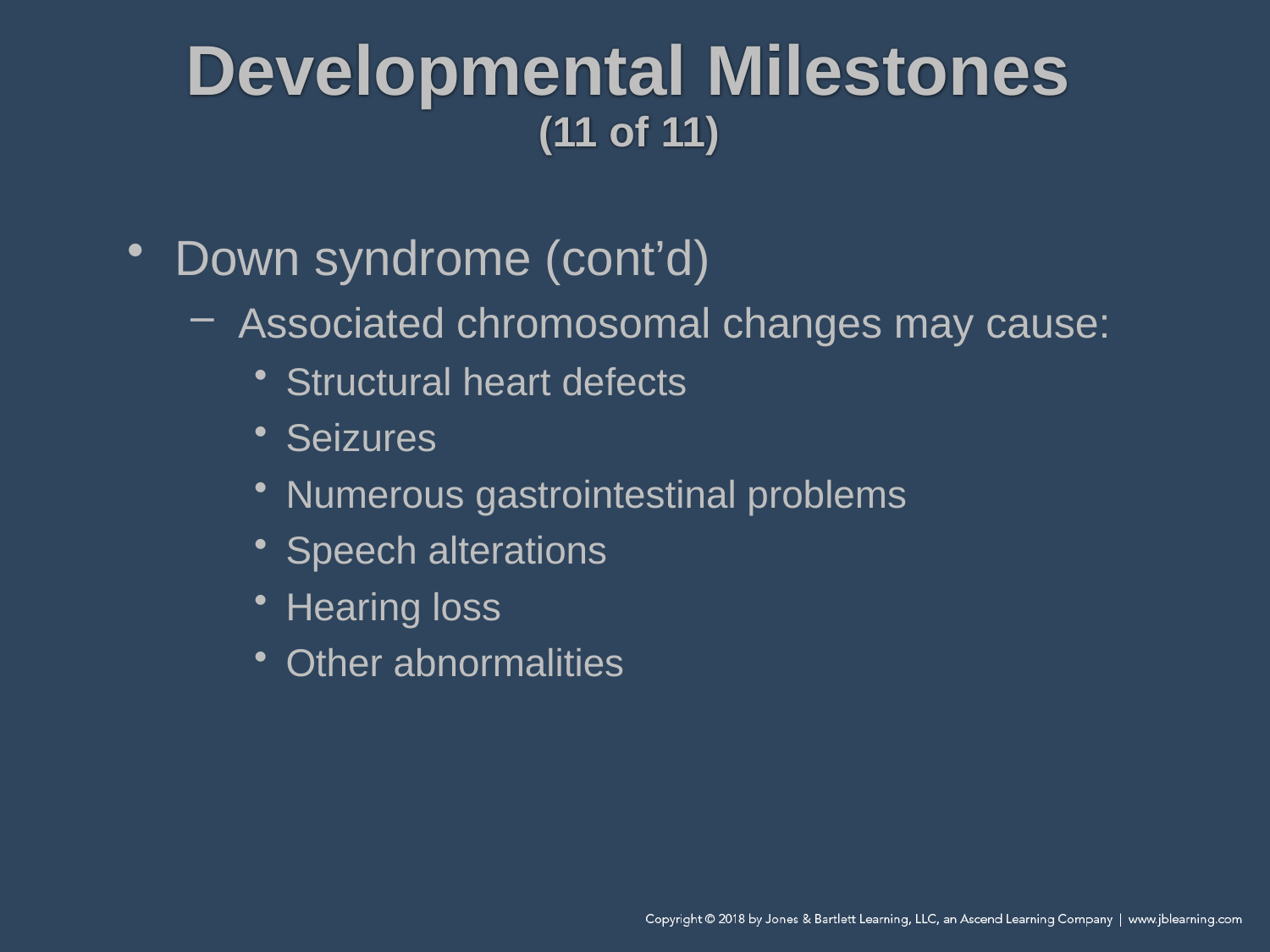

# Developmental Milestones (11 of 11)
Down syndrome (cont’d)
Associated chromosomal changes may cause:
Structural heart defects
Seizures
Numerous gastrointestinal problems
Speech alterations
Hearing loss
Other abnormalities